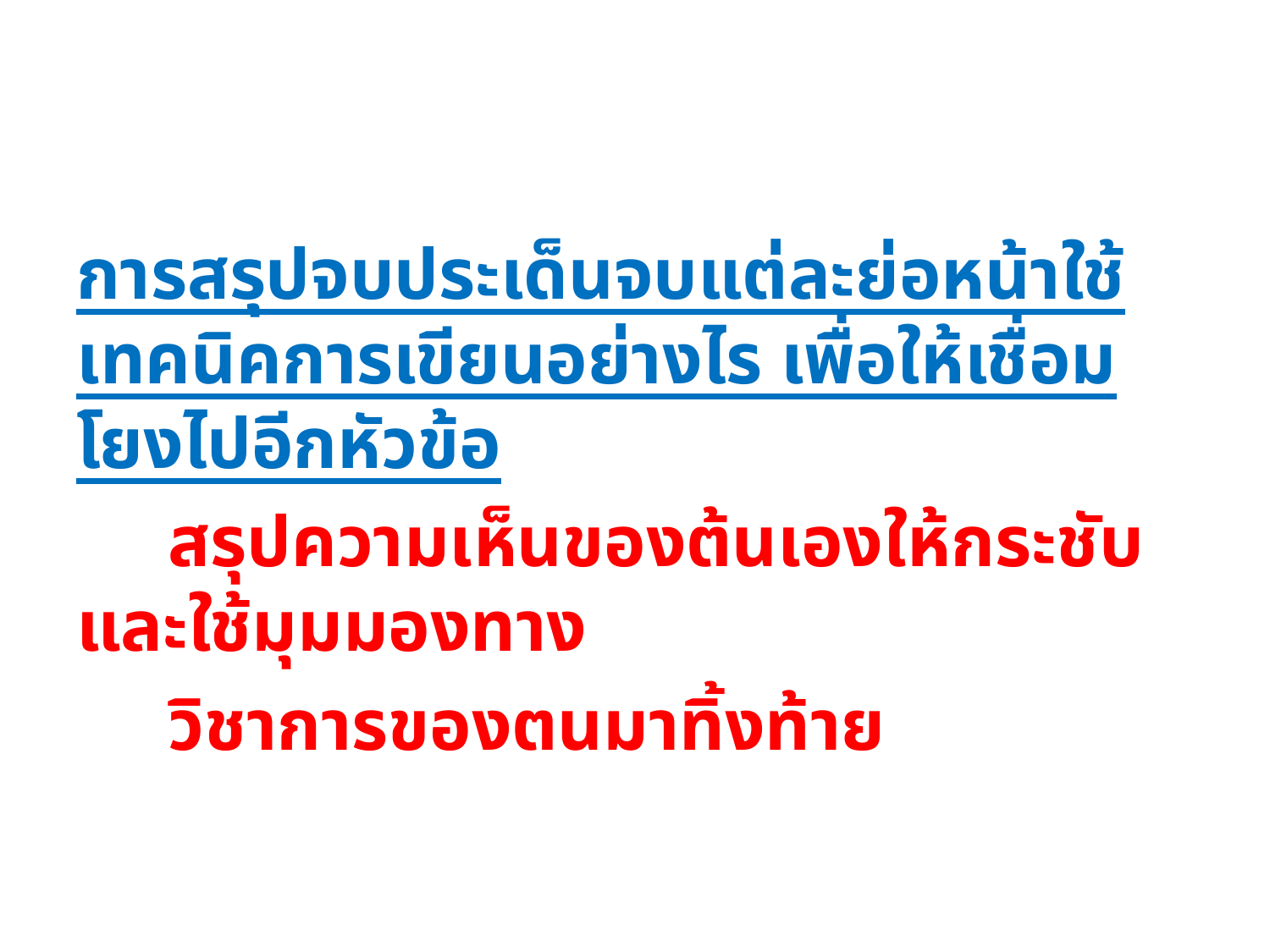

#
การสรุปจบประเด็นจบแต่ละย่อหน้าใช้เทคนิคการเขียนอย่างไร เพื่อให้เชื่อมโยงไปอีกหัวข้อ
     สรุปความเห็นของต้นเองให้กระชับ และใช้มุมมองทาง
     วิชาการของตนมาทิ้งท้าย